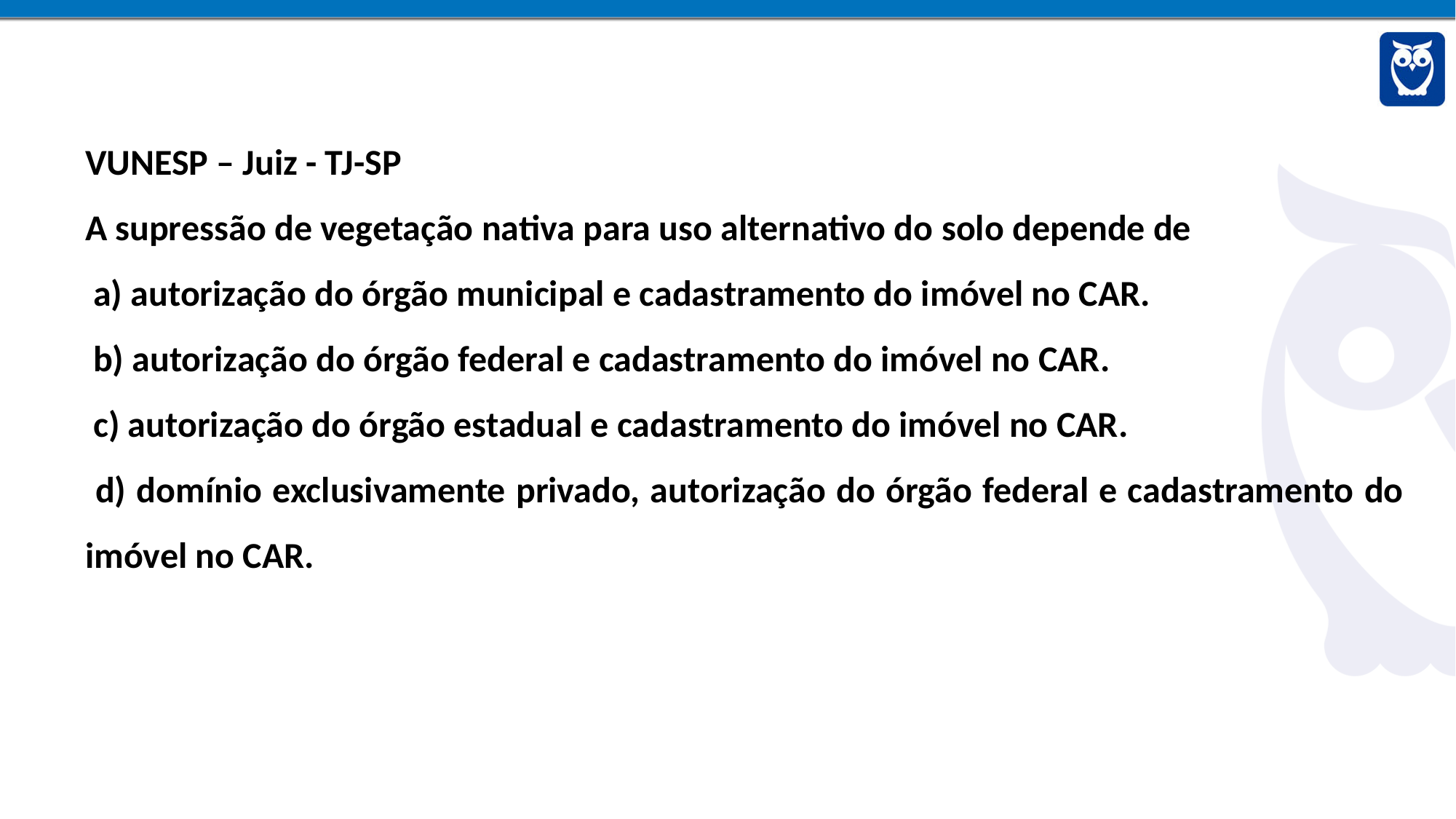

VUNESP – Juiz - TJ-SP
A supressão de vegetação nativa para uso alternativo do solo depende de
 a) autorização do órgão municipal e cadastramento do imóvel no CAR.
 b) autorização do órgão federal e cadastramento do imóvel no CAR.
 c) autorização do órgão estadual e cadastramento do imóvel no CAR.
 d) domínio exclusivamente privado, autorização do órgão federal e cadastramento do imóvel no CAR.